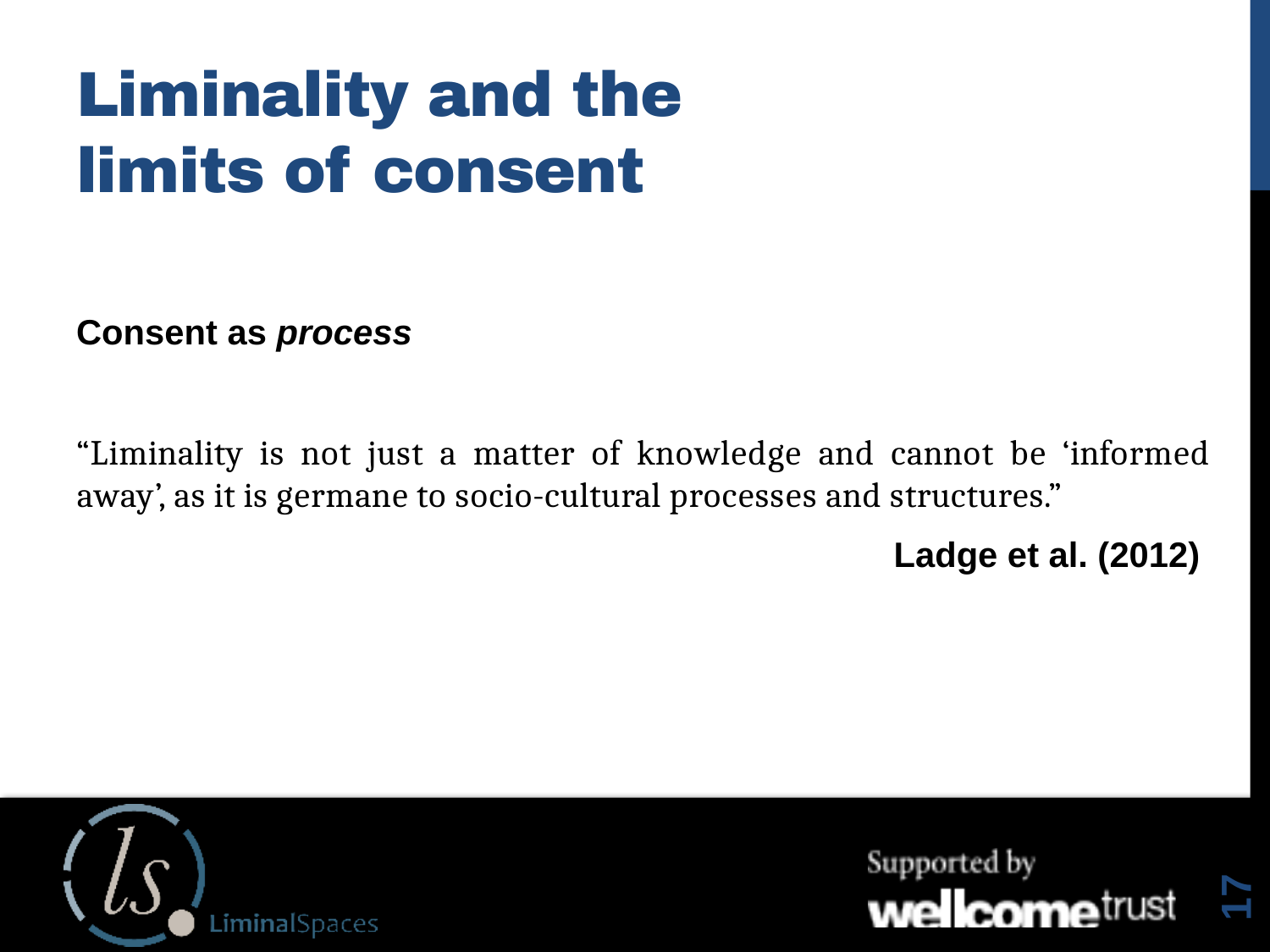

# Liminality and the limits of consent

Consent as process

“Liminality is not just a matter of knowledge and cannot be ‘informed away’, as it is germane to socio-cultural processes and structures.”
 Ladge et al. (2012)

17